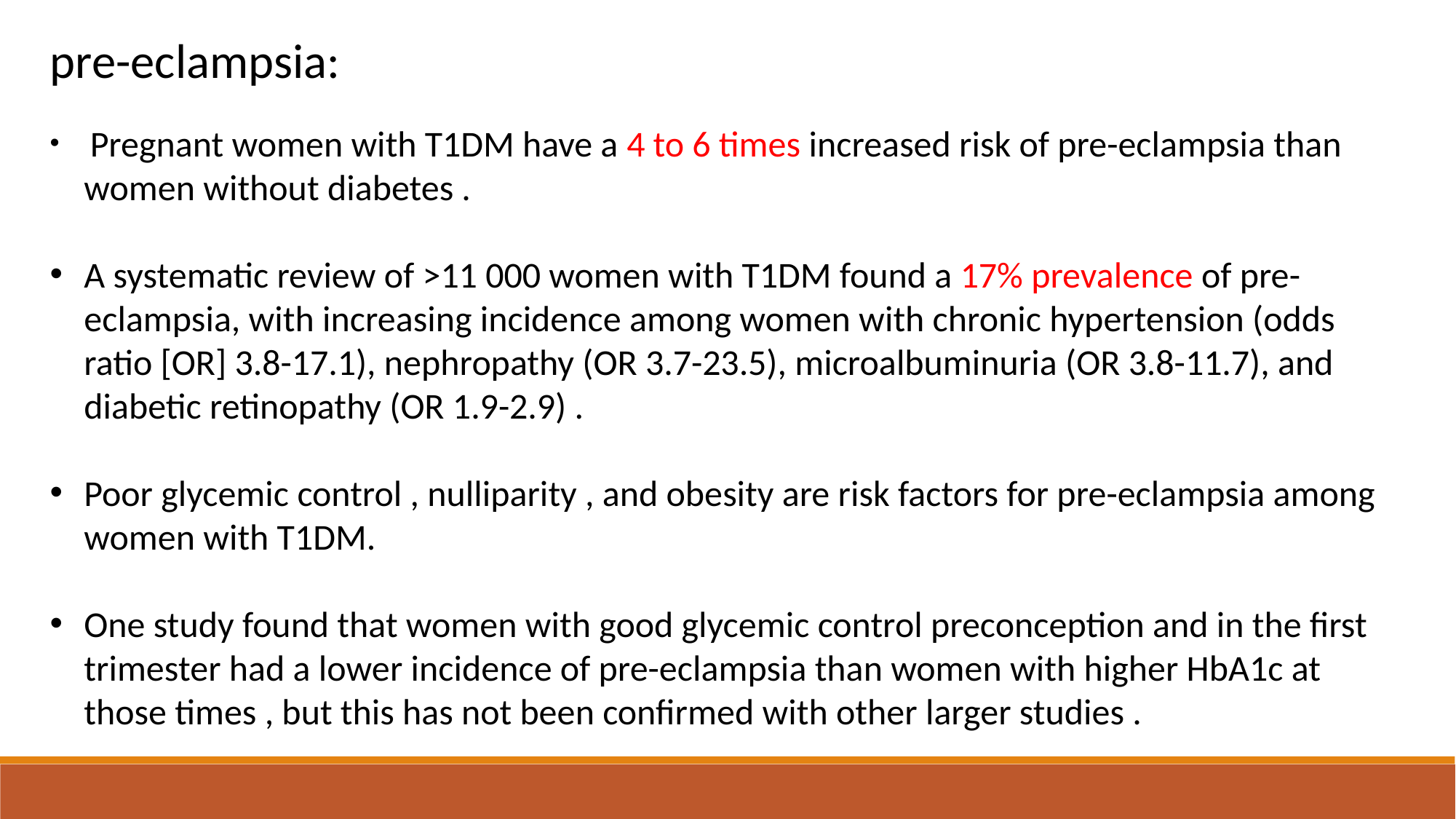

pre-eclampsia:

 Pregnant women with T1DM have a 4 to 6 times increased risk of pre-eclampsia than women without diabetes .

A systematic review of >11 000 women with T1DM found a 17% prevalence of pre-eclampsia, with increasing incidence among women with chronic hypertension (odds ratio [OR] 3.8-17.1), nephropathy (OR 3.7-23.5), microalbuminuria (OR 3.8-11.7), and diabetic retinopathy (OR 1.9-2.9) .

Poor glycemic control , nulliparity , and obesity are risk factors for pre-eclampsia among women with T1DM.

One study found that women with good glycemic control preconception and in the first trimester had a lower incidence of pre-eclampsia than women with higher HbA1c at those times , but this has not been confirmed with other larger studies .